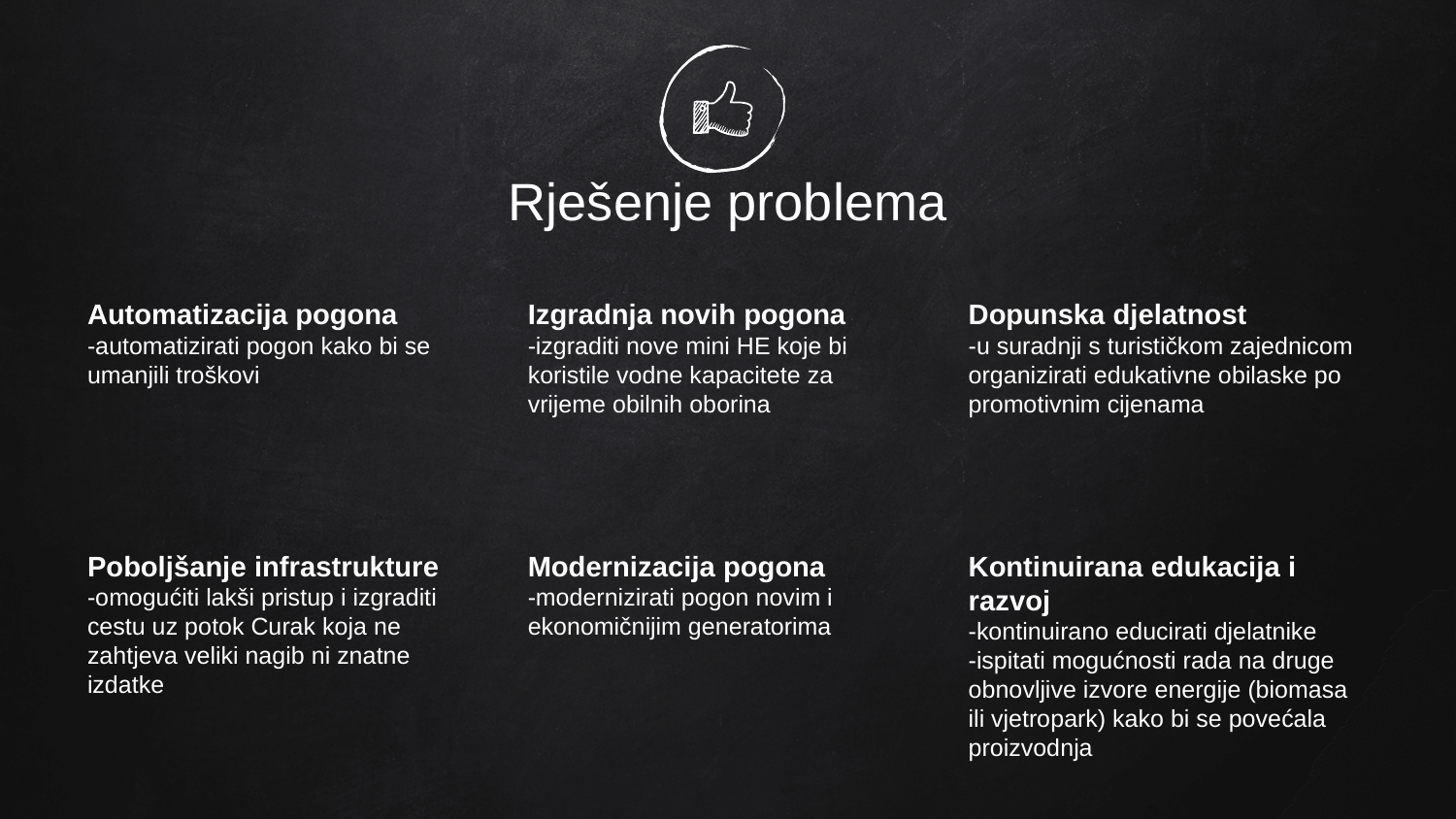

# Rješenje problema
Automatizacija pogona
-automatizirati pogon kako bi se umanjili troškovi
Izgradnja novih pogona
-izgraditi nove mini HE koje bi koristile vodne kapacitete za vrijeme obilnih oborina
Dopunska djelatnost
-u suradnji s turističkom zajednicom organizirati edukativne obilaske po promotivnim cijenama

Poboljšanje infrastrukture
-omogućiti lakši pristup i izgraditi cestu uz potok Curak koja ne zahtjeva veliki nagib ni znatne izdatke
Modernizacija pogona
-modernizirati pogon novim i ekonomičnijim generatorima

Kontinuirana edukacija i razvoj
-kontinuirano educirati djelatnike
-ispitati mogućnosti rada na druge obnovljive izvore energije (biomasa ili vjetropark) kako bi se povećala proizvodnja